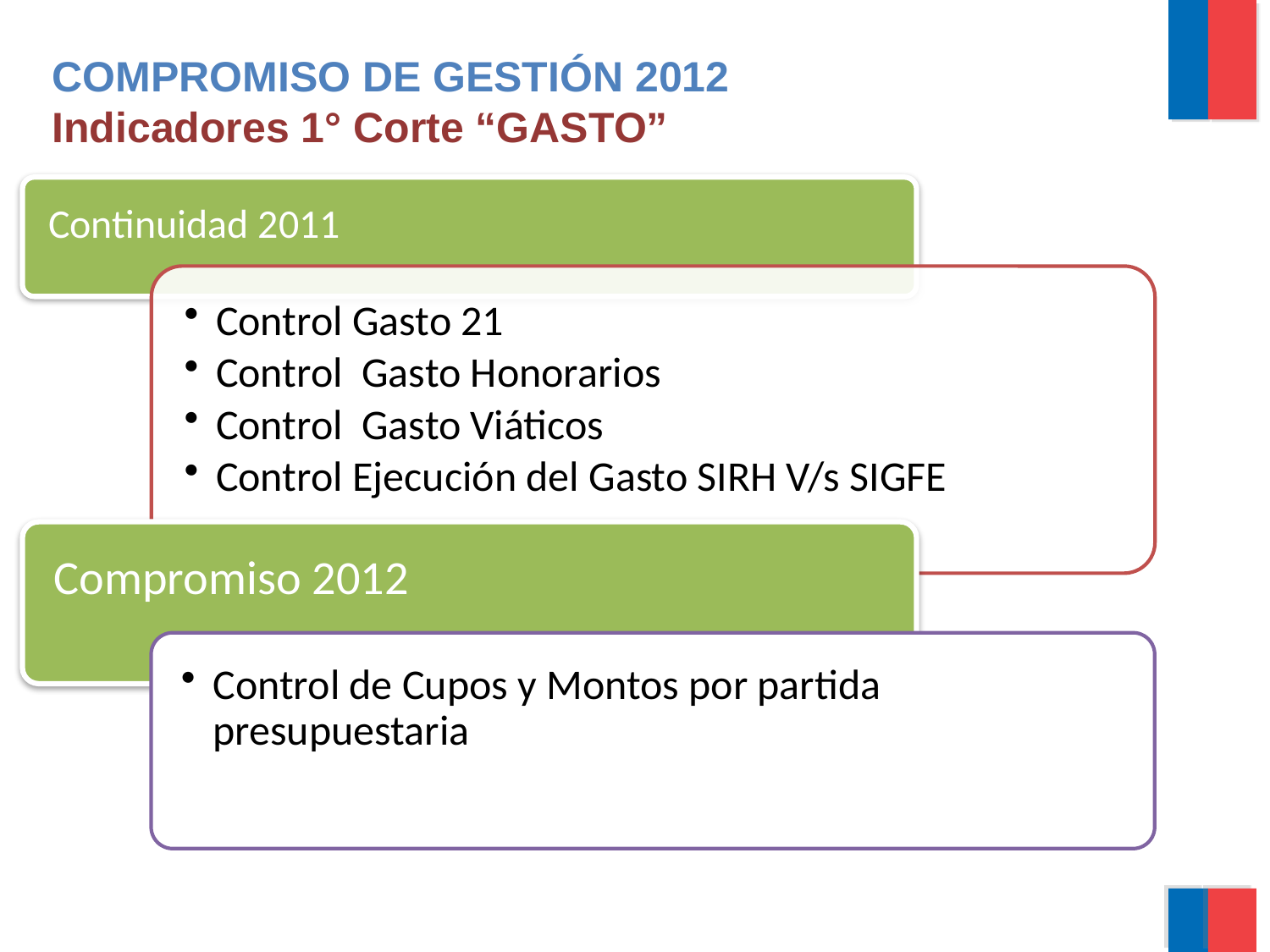

COMPROMISO DE GESTIÓN 2012
Indicadores 1° Corte “GASTO”
Continuidad 2011
Control Gasto 21
Control  Gasto Honorarios
Control  Gasto Viáticos
Control Ejecución del Gasto SIRH V/s SIGFE
Compromiso 2012
Control de Cupos y Montos por partida presupuestaria